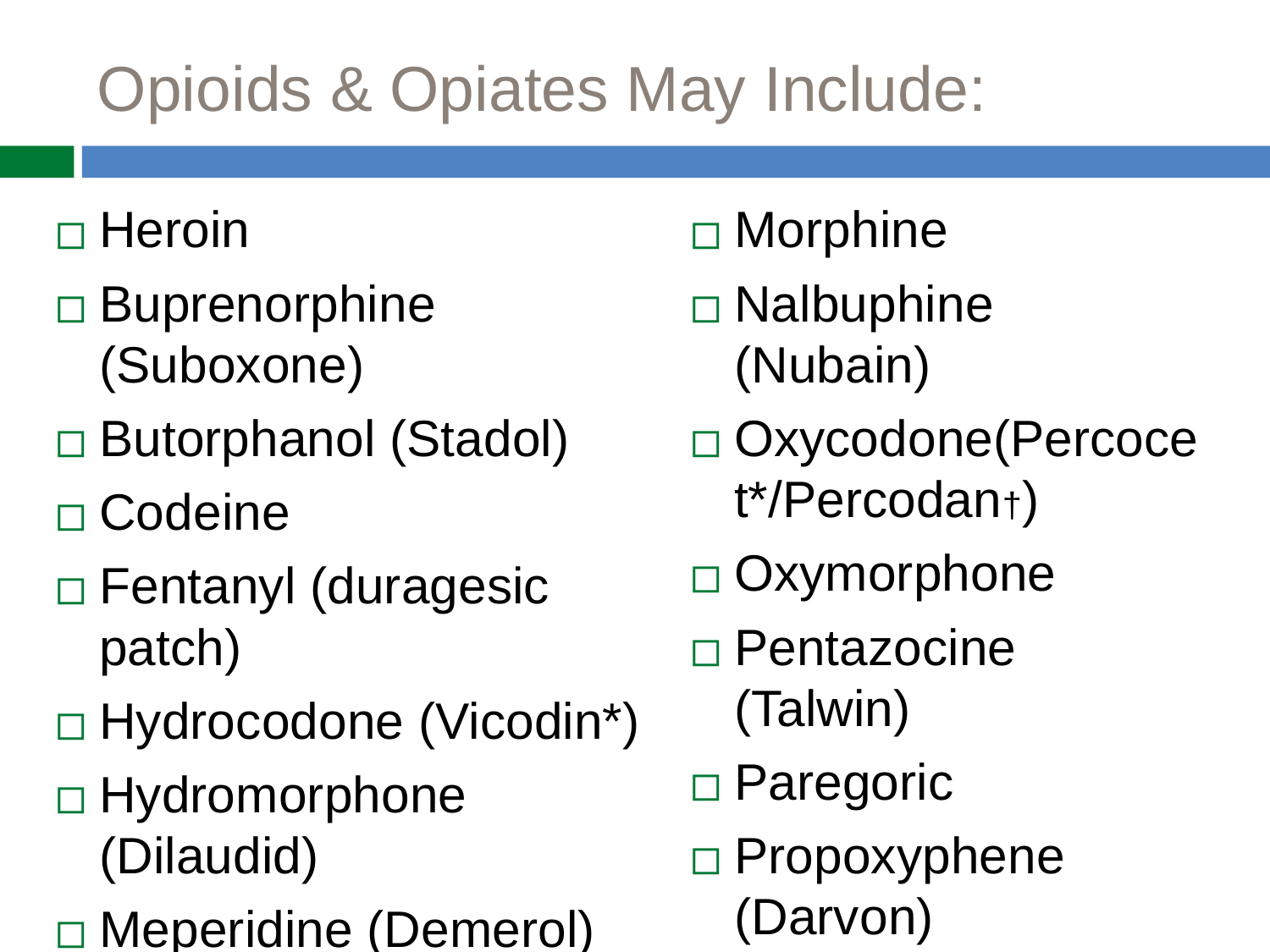

# Opioids & Opiates May Include:
Heroin
Buprenorphine (Suboxone)
Butorphanol (Stadol)
Codeine
Fentanyl (duragesic patch)
Hydrocodone (Vicodin*)
Hydromorphone (Dilaudid)
Meperidine (Demerol)
Morphine
Nalbuphine (Nubain)
Oxycodone(Percocet*/Percodan†)
Oxymorphone
Pentazocine (Talwin)
Paregoric
Propoxyphene (Darvon)